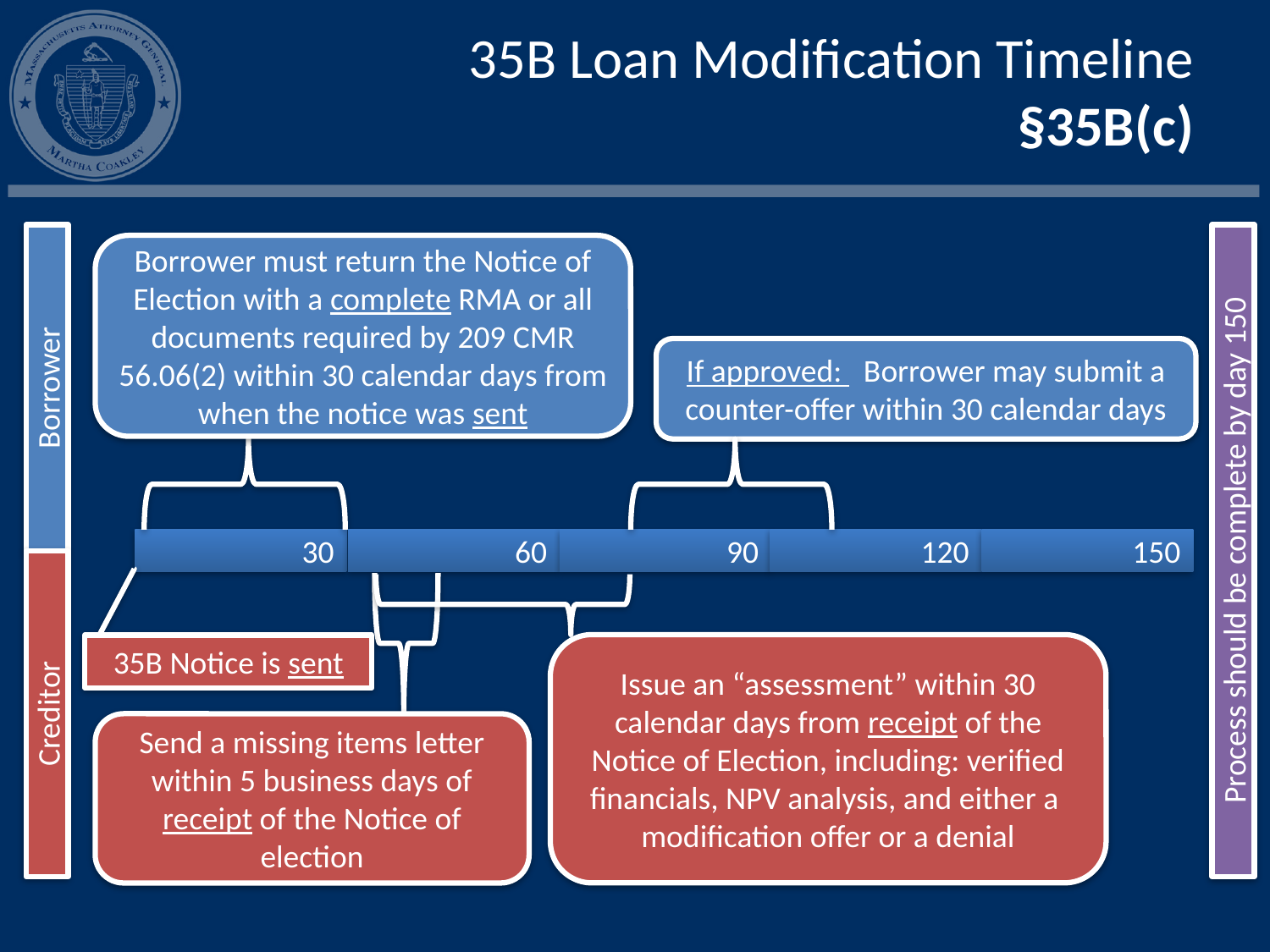

# 35B Loan Modification Timeline §35B(c)
Borrower must return the Notice of Election with a complete RMA or all documents required by 209 CMR 56.06(2) within 30 calendar days from when the notice was sent

If approved:   Borrower may submit a counter-offer within 30 calendar days

Borrower
30
60
90
120
Process should be complete by day 150
150

Send a missing items letter within 5 business days of receipt of the Notice of election

Issue an “assessment” within 30 calendar days from receipt of the Notice of Election, including: verified financials, NPV analysis, and either a  modification offer or a denial
35B Notice is sent
Creditor